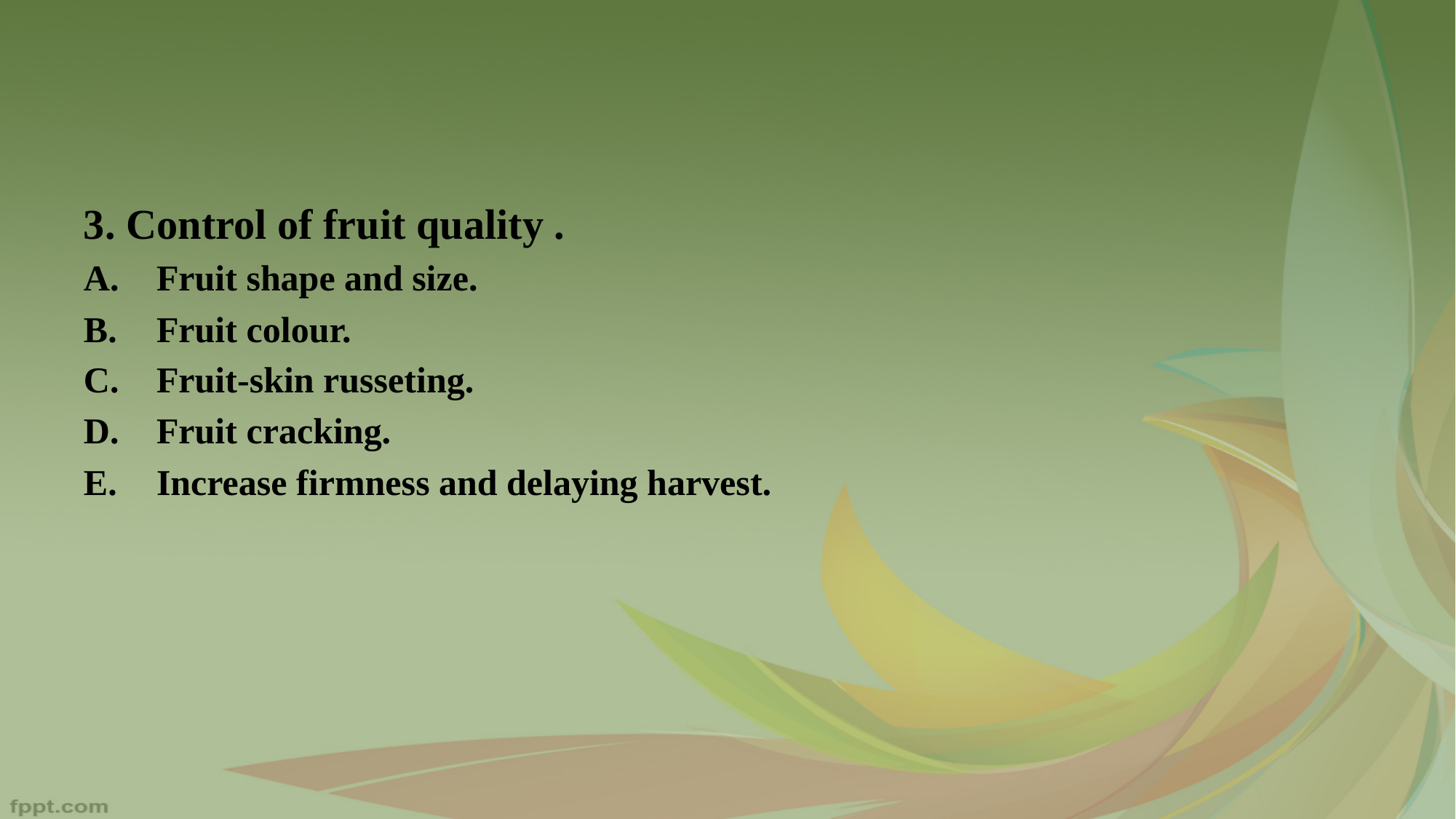

3. Control of fruit quality .
Fruit shape and size.
Fruit colour.
Fruit-skin russeting.
Fruit cracking.
Increase firmness and delaying harvest.